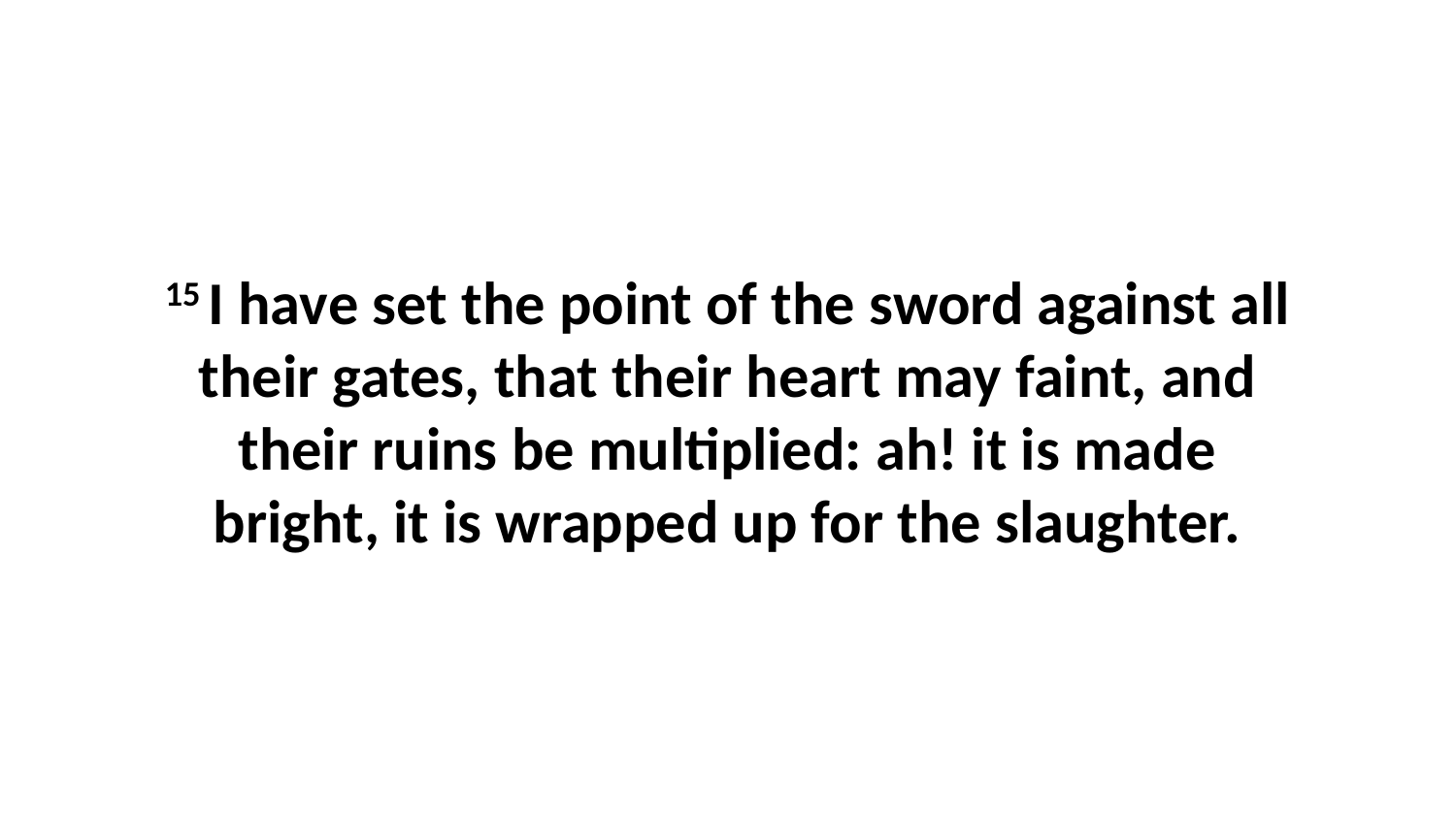

15 I have set the point of the sword against all their gates, that their heart may faint, and their ruins be multiplied: ah! it is made bright, it is wrapped up for the slaughter.